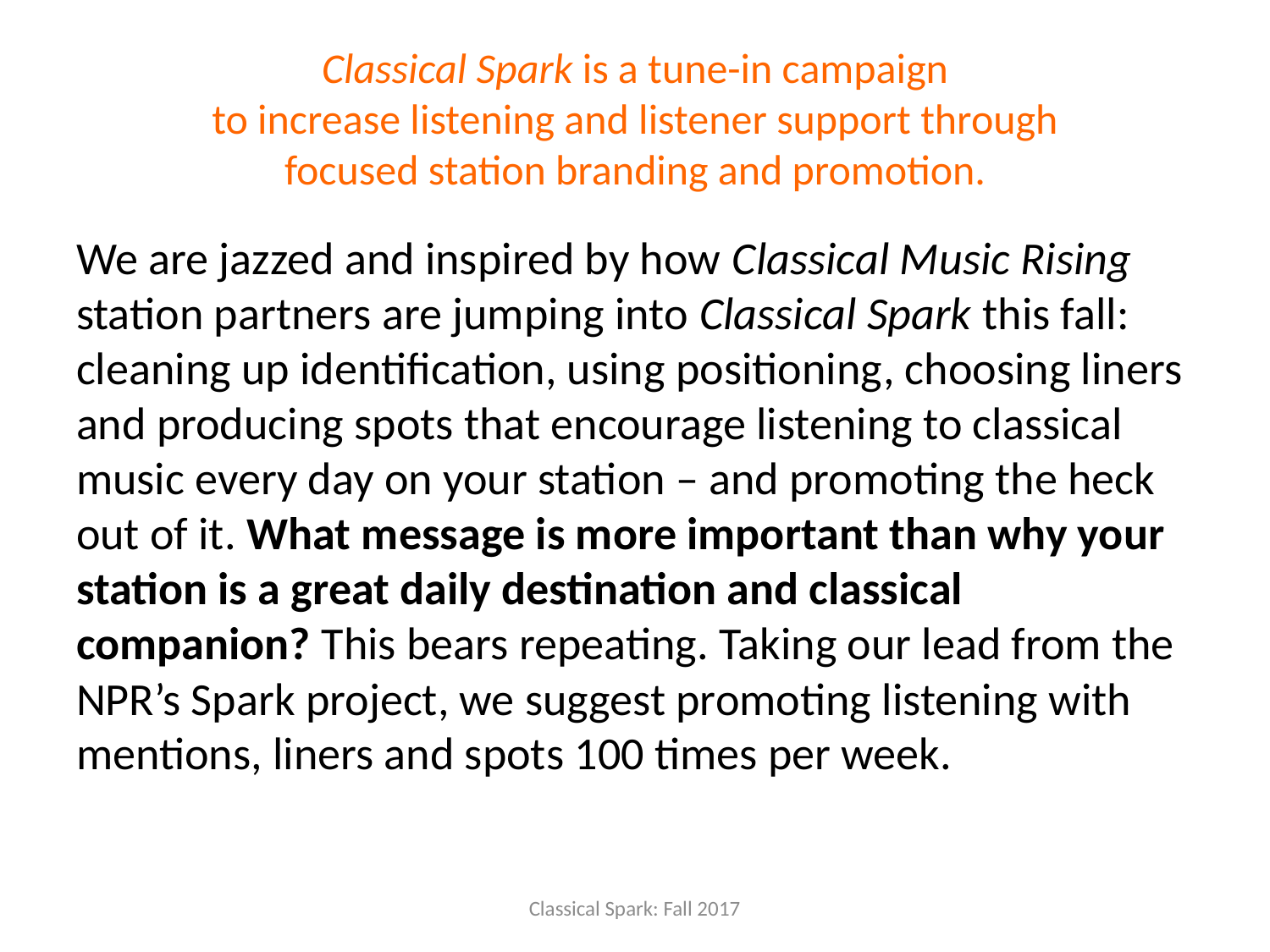

# Classical Spark is a tune-in campaign to increase listening and listener support through focused station branding and promotion.
We are jazzed and inspired by how Classical Music Rising station partners are jumping into Classical Spark this fall: cleaning up identification, using positioning, choosing liners and producing spots that encourage listening to classical music every day on your station – and promoting the heck out of it. What message is more important than why your station is a great daily destination and classical companion? This bears repeating. Taking our lead from the NPR’s Spark project, we suggest promoting listening with mentions, liners and spots 100 times per week.

Classical Spark: Fall 2017